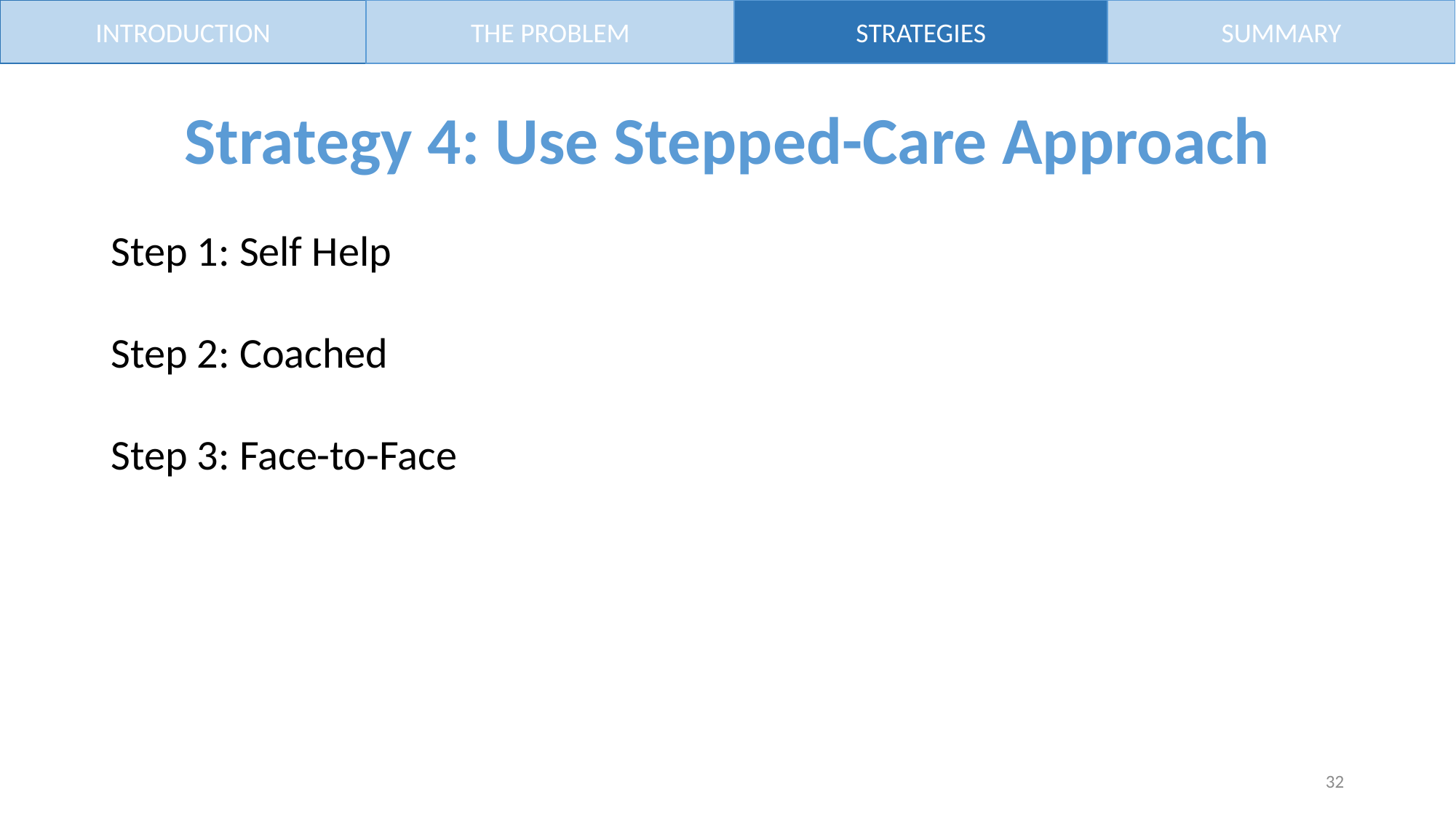

INTRODUCTION
THE PROBLEM
STRATEGIES
SUMMARY
# Strategy 4: Use Stepped-Care Approach
Step 1: Self Help

Step 2: Coached

Step 3: Face-to-Face
32